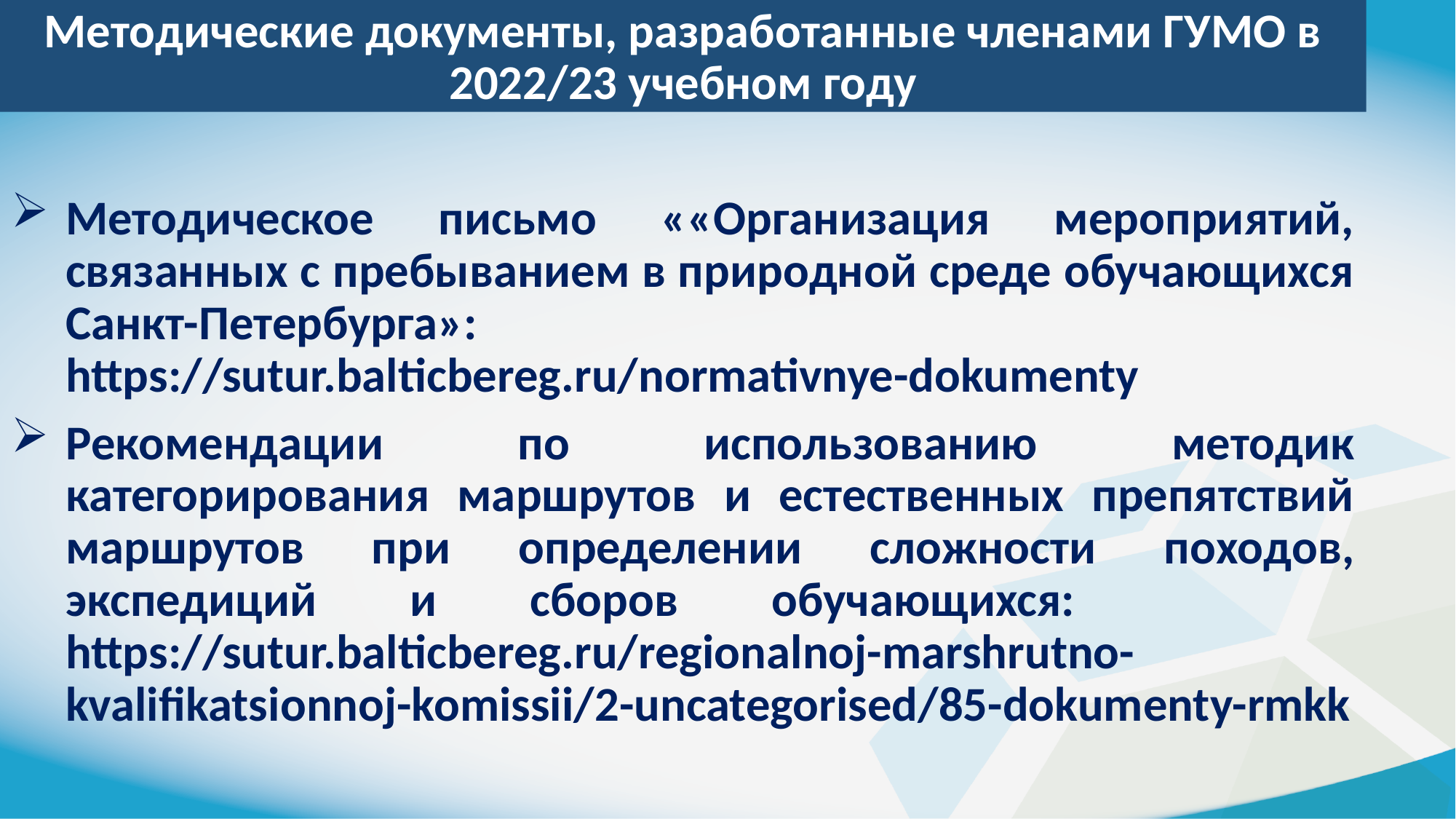

Методические документы, разработанные членами ГУМО в 2022/23 учебном году

Методическое письмо ««Организация мероприятий, связанных с пребыванием в природной среде обучающихся Санкт-Петербурга»:      https://sutur.balticbereg.ru/normativnye-dokumenty
Рекомендации по использованию методик категорирования маршрутов и естественных препятствий маршрутов при определении сложности походов, экспедиций и сборов обучающихся:    https://sutur.balticbereg.ru/regionalnoj-marshrutno-kvalifikatsionnoj-komissii/2-uncategorised/85-dokumenty-rmkk